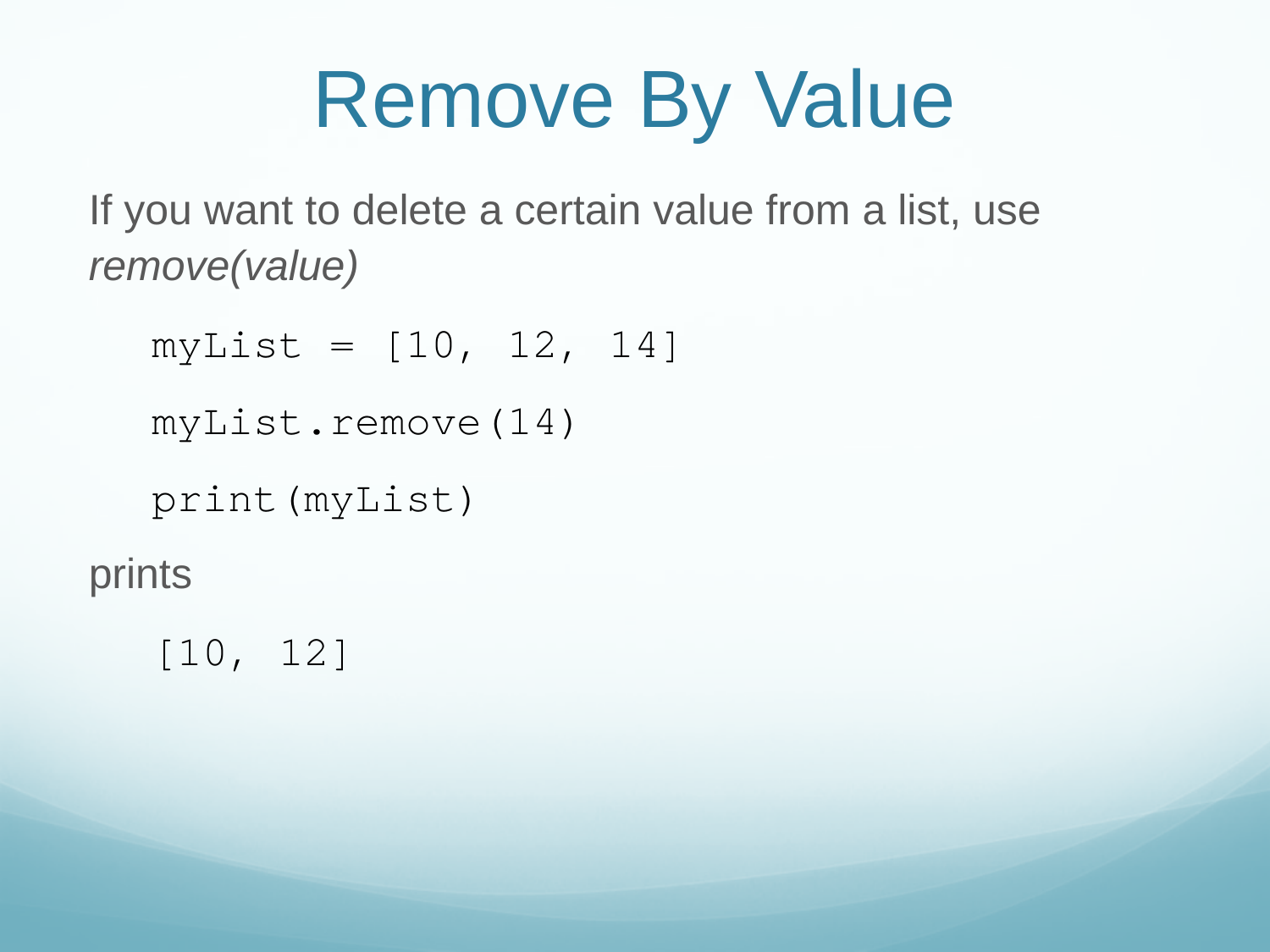

Remove By Value
If you want to delete a certain value from a list, use remove(value)
myList = [10, 12, 14]
myList.remove(14)
print(myList)
prints
[10, 12]